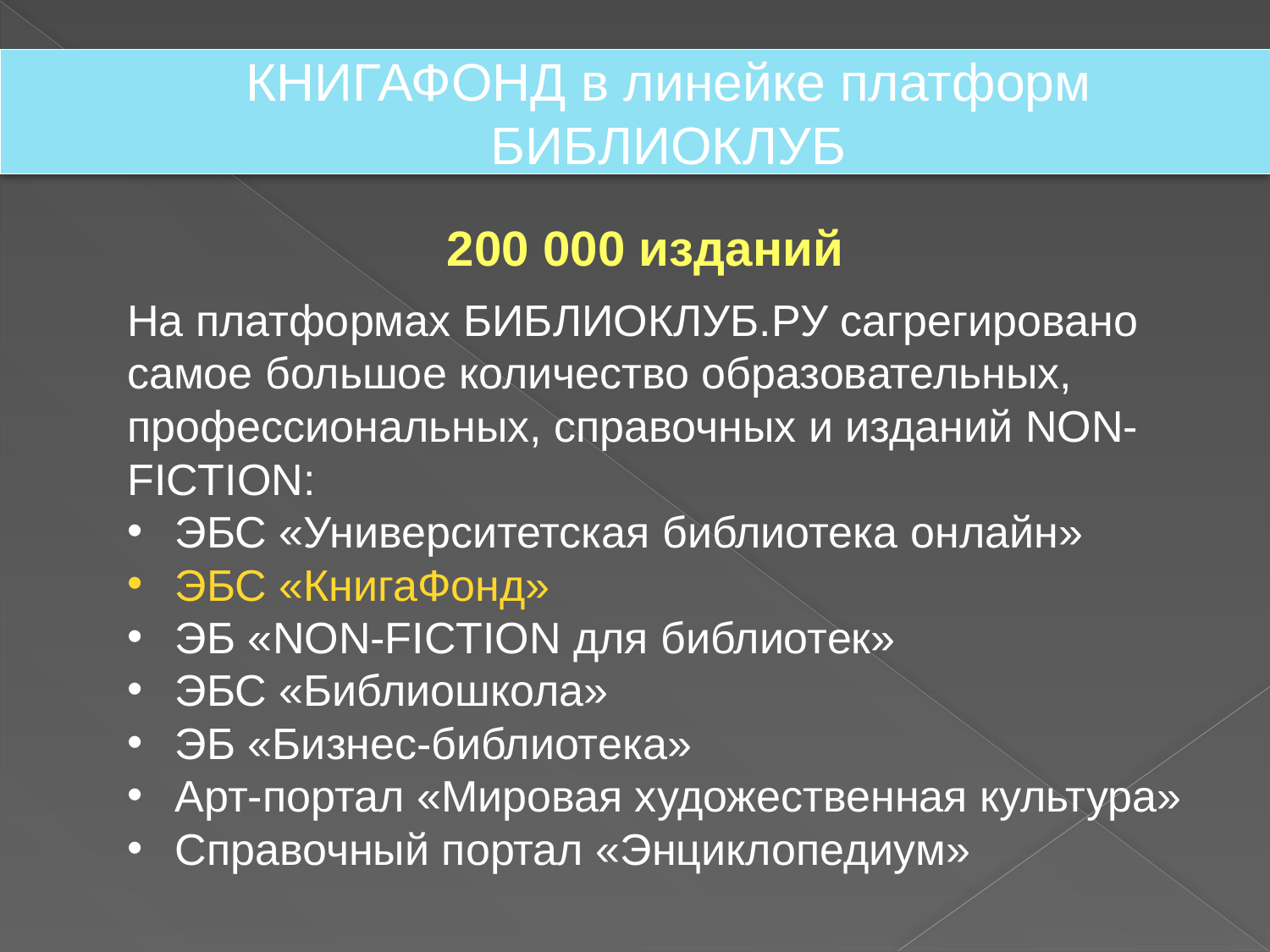

КНИГАФОНД в линейке платформ БИБЛИОКЛУБ
200 000 изданий
На платформах БИБЛИОКЛУБ.РУ сагрегировано самое большое количество образовательных, профессиональных, справочных и изданий NON-FICTION:
ЭБС «Университетская библиотека онлайн»
ЭБС «КнигаФонд»
ЭБ «NON-FICTION для библиотек»
ЭБС «Библиошкола»
ЭБ «Бизнес-библиотека»
Арт-портал «Мировая художественная культура»
Справочный портал «Энциклопедиум»